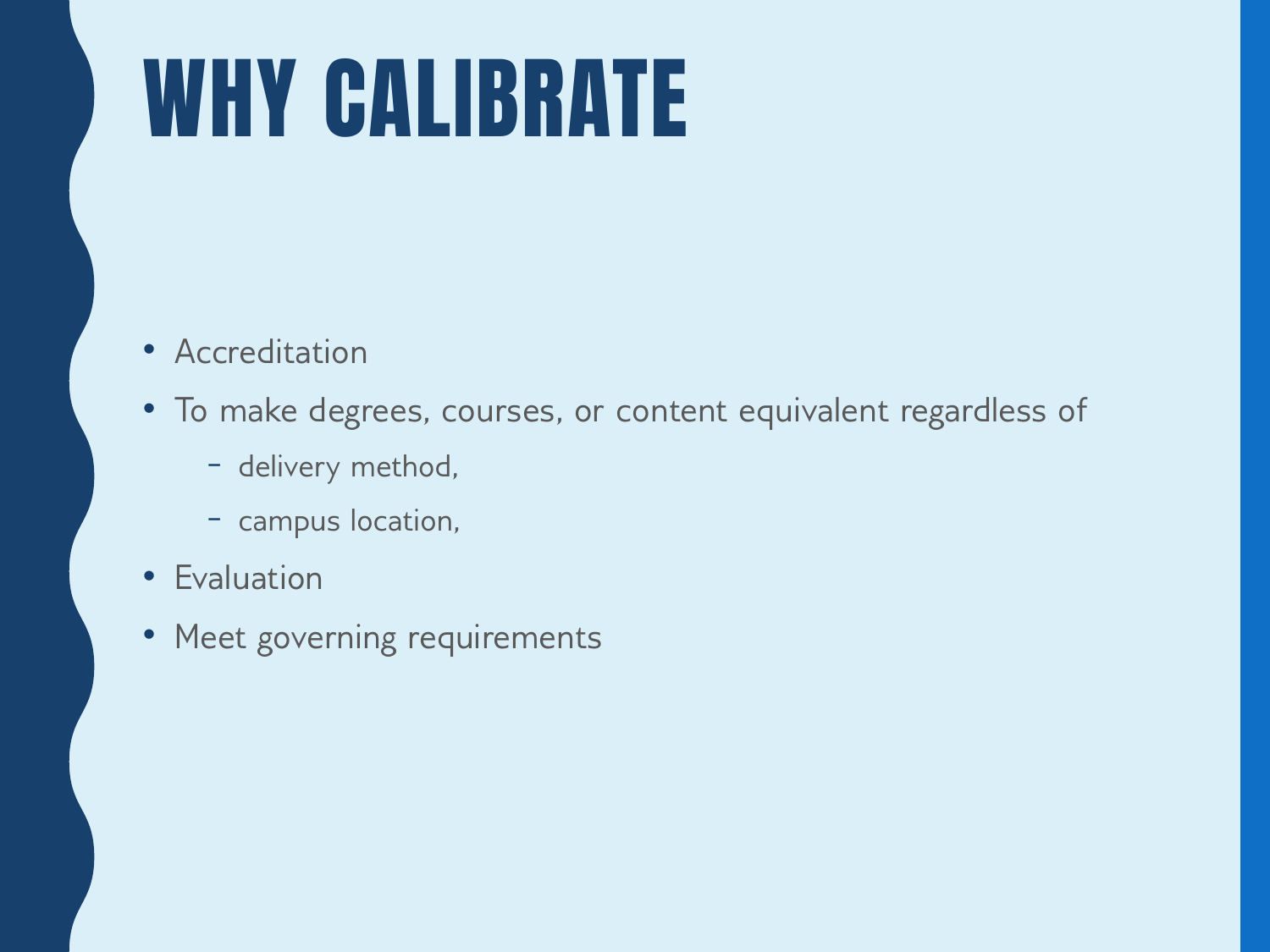

# Why Calibrate
Accreditation
To make degrees, courses, or content equivalent regardless of
delivery method,
campus location,
Evaluation
Meet governing requirements